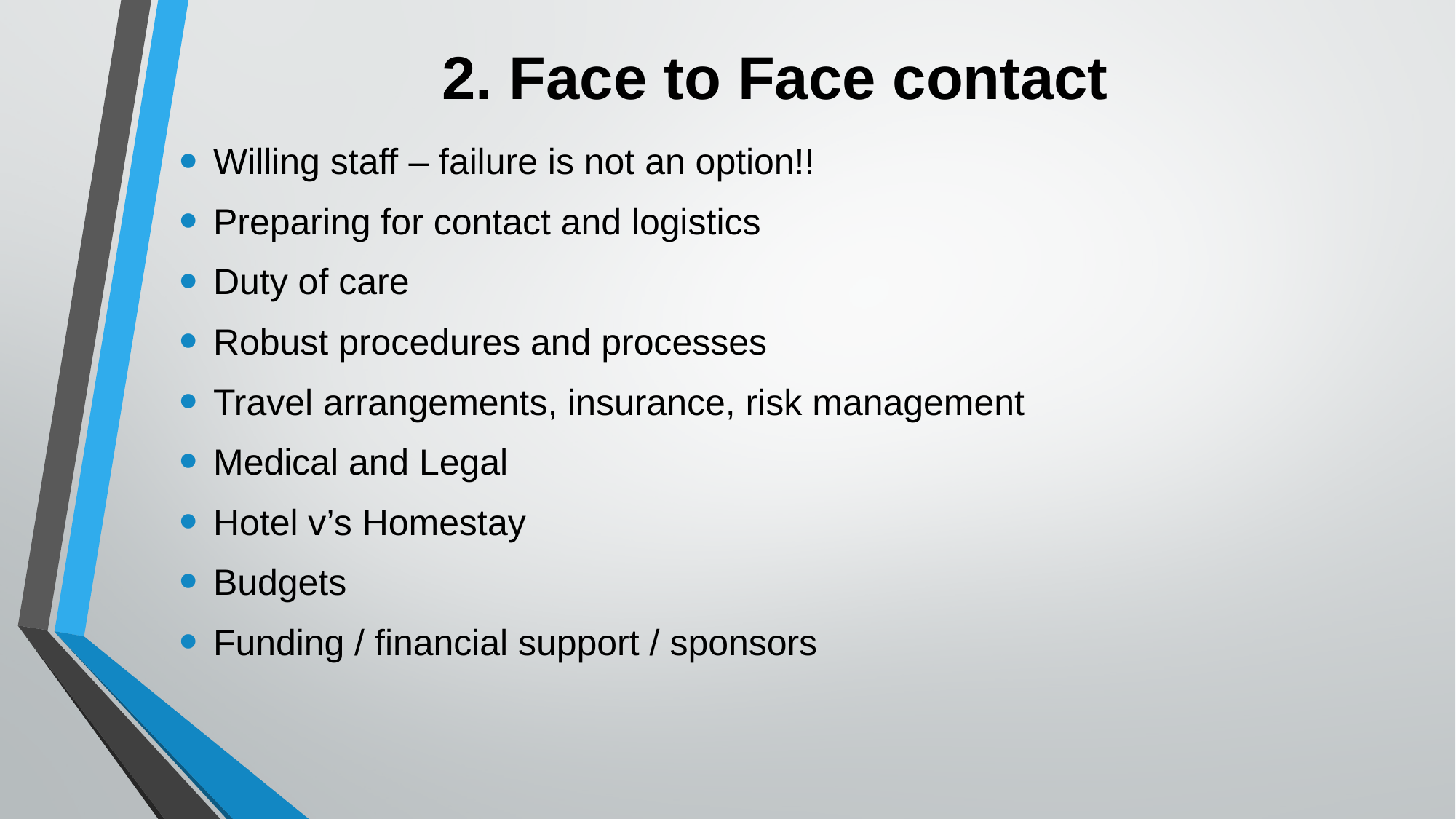

# 2. Face to Face contact
Willing staff – failure is not an option!!
Preparing for contact and logistics
Duty of care
Robust procedures and processes
Travel arrangements, insurance, risk management
Medical and Legal
Hotel v’s Homestay
Budgets
Funding / financial support / sponsors